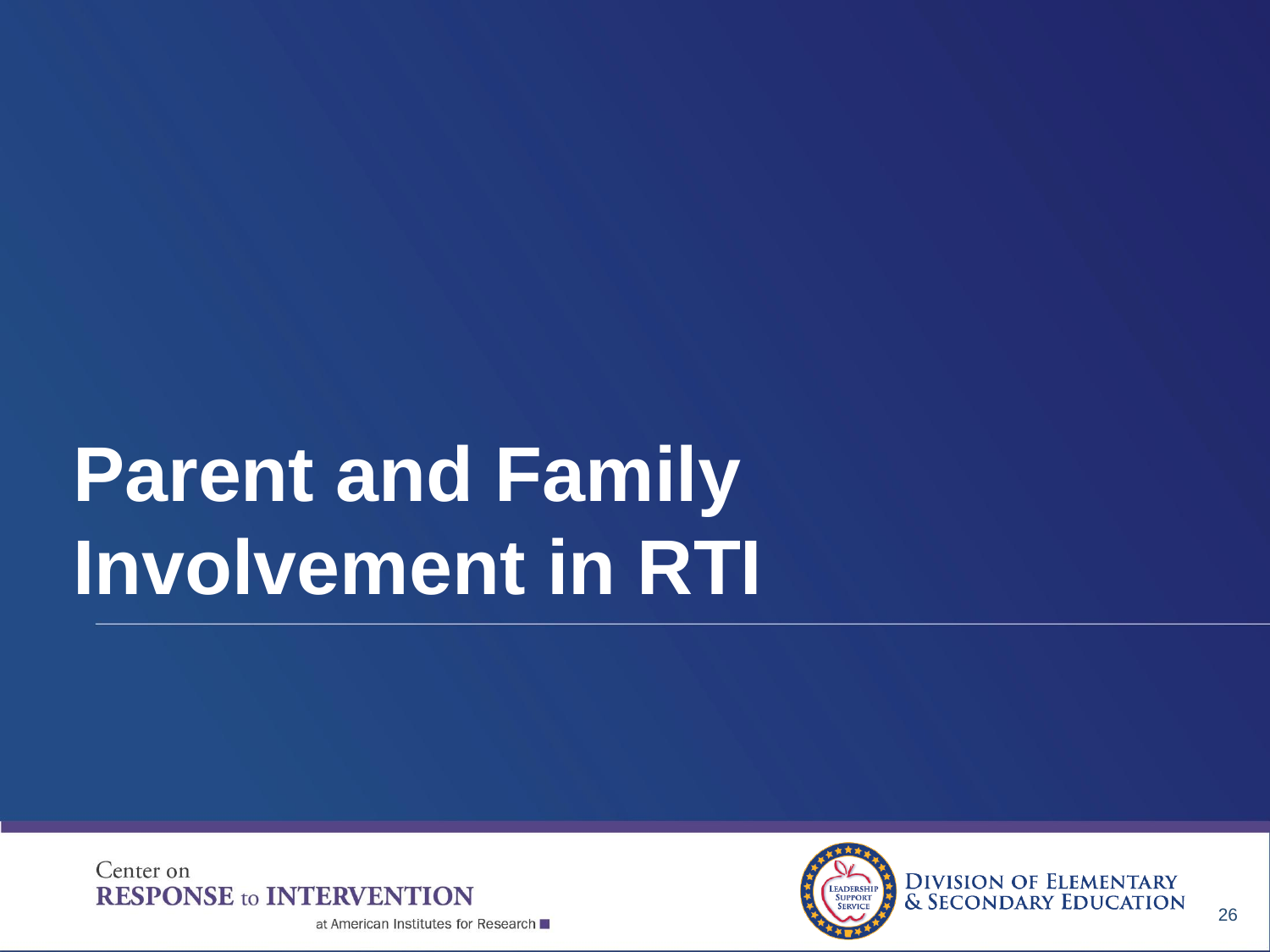

# Parent and Family
Involvement in RTI
26